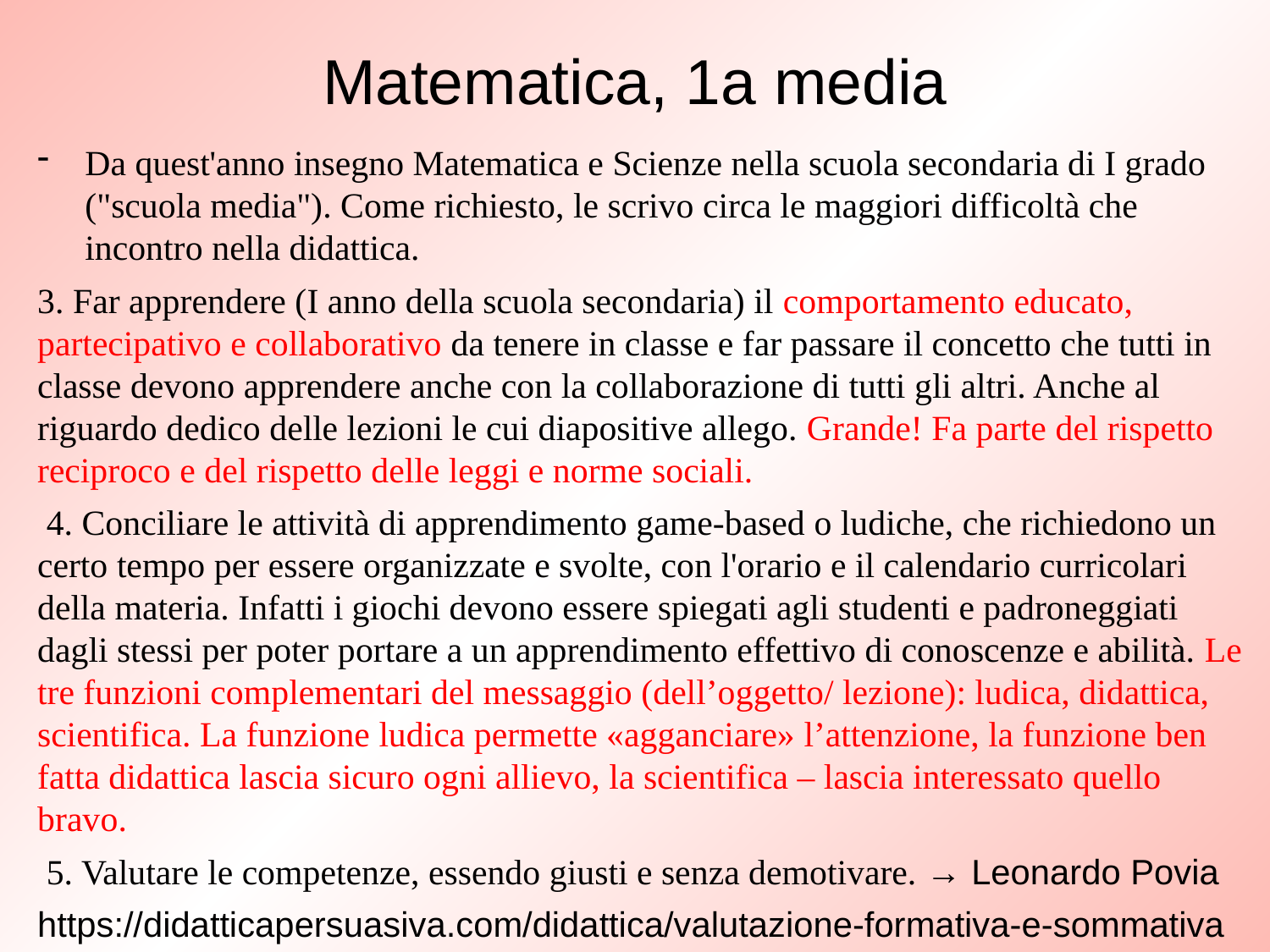

# Matematica, 1a media
Da quest'anno insegno Matematica e Scienze nella scuola secondaria di I grado ("scuola media"). Come richiesto, le scrivo circa le maggiori difficoltà che incontro nella didattica.
3. Far apprendere (I anno della scuola secondaria) il comportamento educato, partecipativo e collaborativo da tenere in classe e far passare il concetto che tutti in classe devono apprendere anche con la collaborazione di tutti gli altri. Anche al riguardo dedico delle lezioni le cui diapositive allego. Grande! Fa parte del rispetto reciproco e del rispetto delle leggi e norme sociali.
 4. Conciliare le attività di apprendimento game-based o ludiche, che richiedono un certo tempo per essere organizzate e svolte, con l'orario e il calendario curricolari della materia. Infatti i giochi devono essere spiegati agli studenti e padroneggiati dagli stessi per poter portare a un apprendimento effettivo di conoscenze e abilità. Le tre funzioni complementari del messaggio (dell’oggetto/ lezione): ludica, didattica, scientifica. La funzione ludica permette «agganciare» l’attenzione, la funzione ben fatta didattica lascia sicuro ogni allievo, la scientifica – lascia interessato quello bravo.
 5. Valutare le competenze, essendo giusti e senza demotivare. → Leonardo Povia
https://didatticapersuasiva.com/didattica/valutazione-formativa-e-sommativa